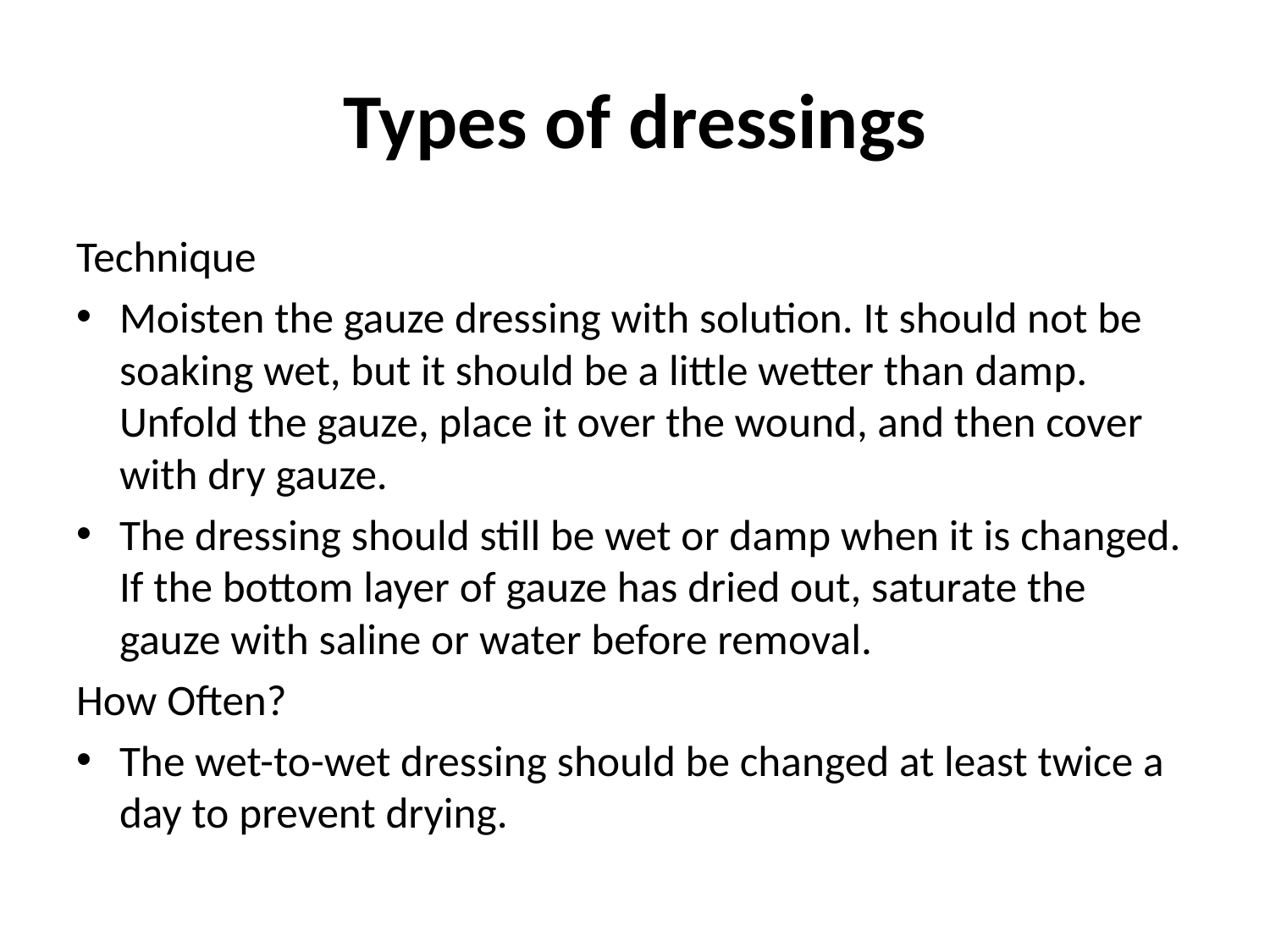

# Types of dressings
Technique
Moisten the gauze dressing with solution. It should not be soaking wet, but it should be a little wetter than damp. Unfold the gauze, place it over the wound, and then cover with dry gauze.
The dressing should still be wet or damp when it is changed. If the bottom layer of gauze has dried out, saturate the gauze with saline or water before removal.
How Often?
The wet-to-wet dressing should be changed at least twice a day to prevent drying.